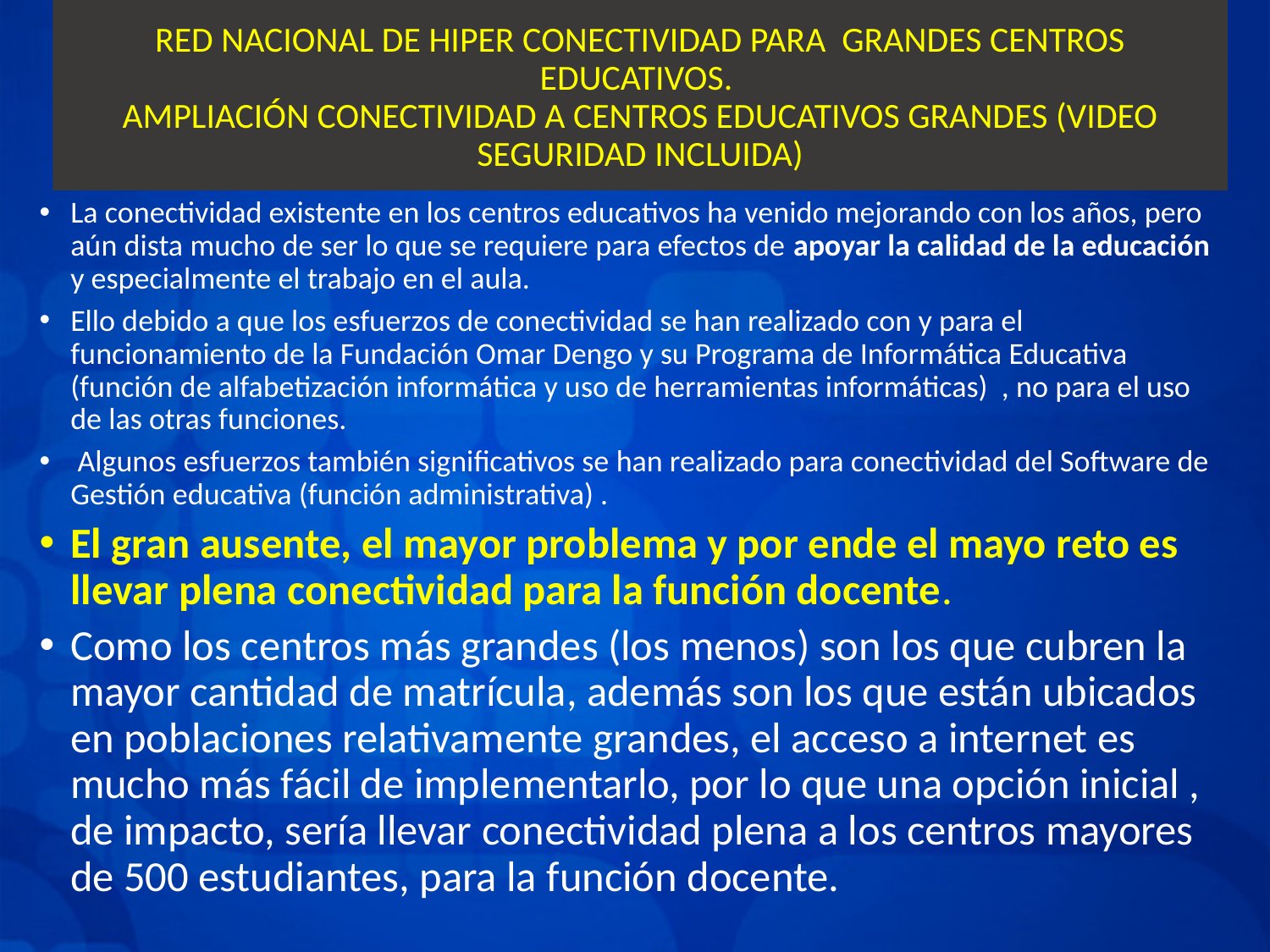

# RED NACIONAL DE HIPER CONECTIVIDAD PARA  GRANDES CENTROS EDUCATIVOS. AMPLIACIÓN CONECTIVIDAD A CENTROS EDUCATIVOS GRANDES (VIDEO SEGURIDAD INCLUIDA)
La conectividad existente en los centros educativos ha venido mejorando con los años, pero aún dista mucho de ser lo que se requiere para efectos de apoyar la calidad de la educación y especialmente el trabajo en el aula.
Ello debido a que los esfuerzos de conectividad se han realizado con y para el funcionamiento de la Fundación Omar Dengo y su Programa de Informática Educativa (función de alfabetización informática y uso de herramientas informáticas)  , no para el uso de las otras funciones.
 Algunos esfuerzos también significativos se han realizado para conectividad del Software de Gestión educativa (función administrativa) .
El gran ausente, el mayor problema y por ende el mayo reto es llevar plena conectividad para la función docente.
Como los centros más grandes (los menos) son los que cubren la mayor cantidad de matrícula, además son los que están ubicados en poblaciones relativamente grandes, el acceso a internet es mucho más fácil de implementarlo, por lo que una opción inicial , de impacto, sería llevar conectividad plena a los centros mayores de 500 estudiantes, para la función docente.